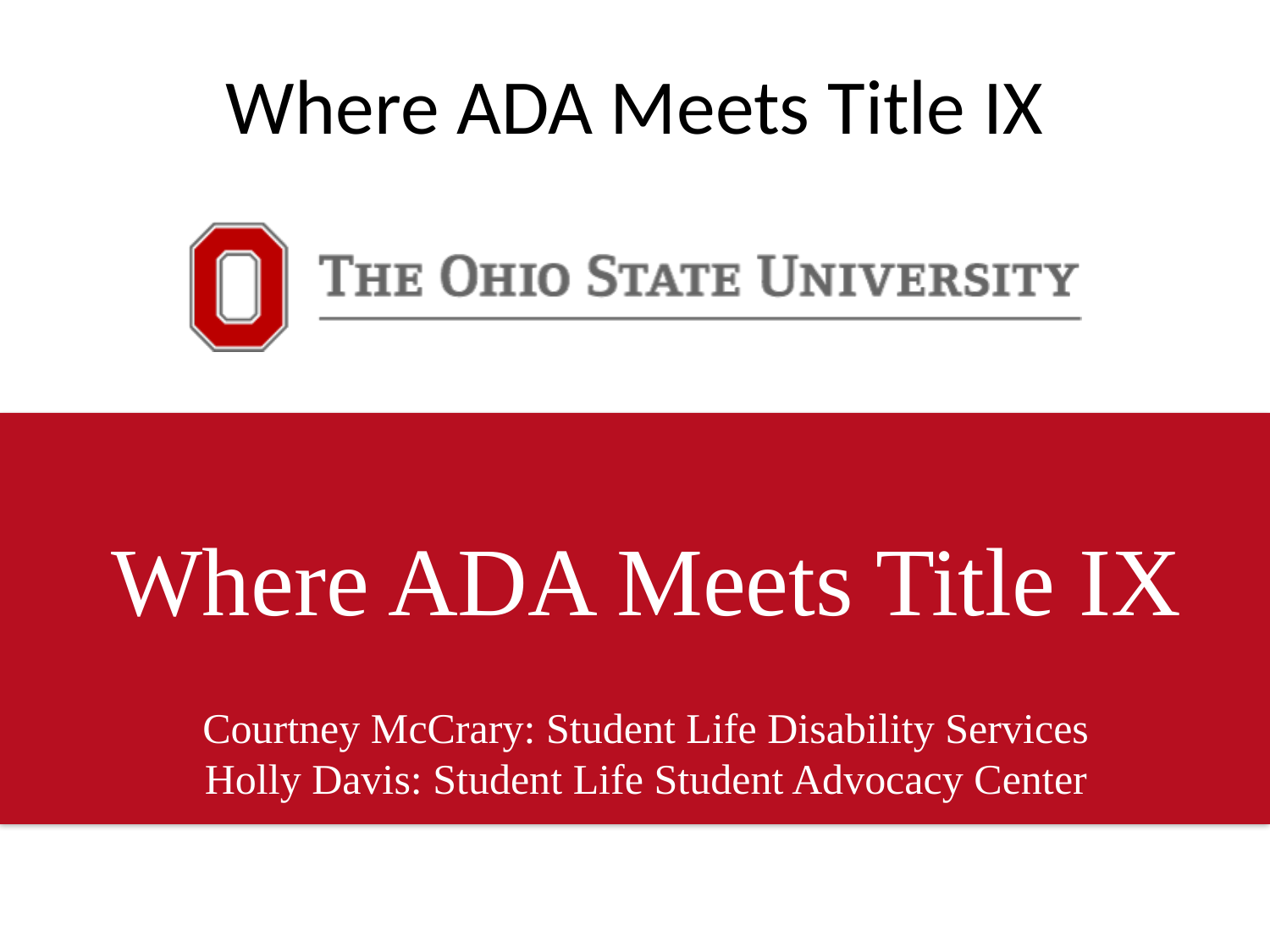

Where ADA Meets Title IX
Where ADA Meets Title IX
Courtney McCrary: Student Life Disability Services
Holly Davis: Student Life Student Advocacy Center